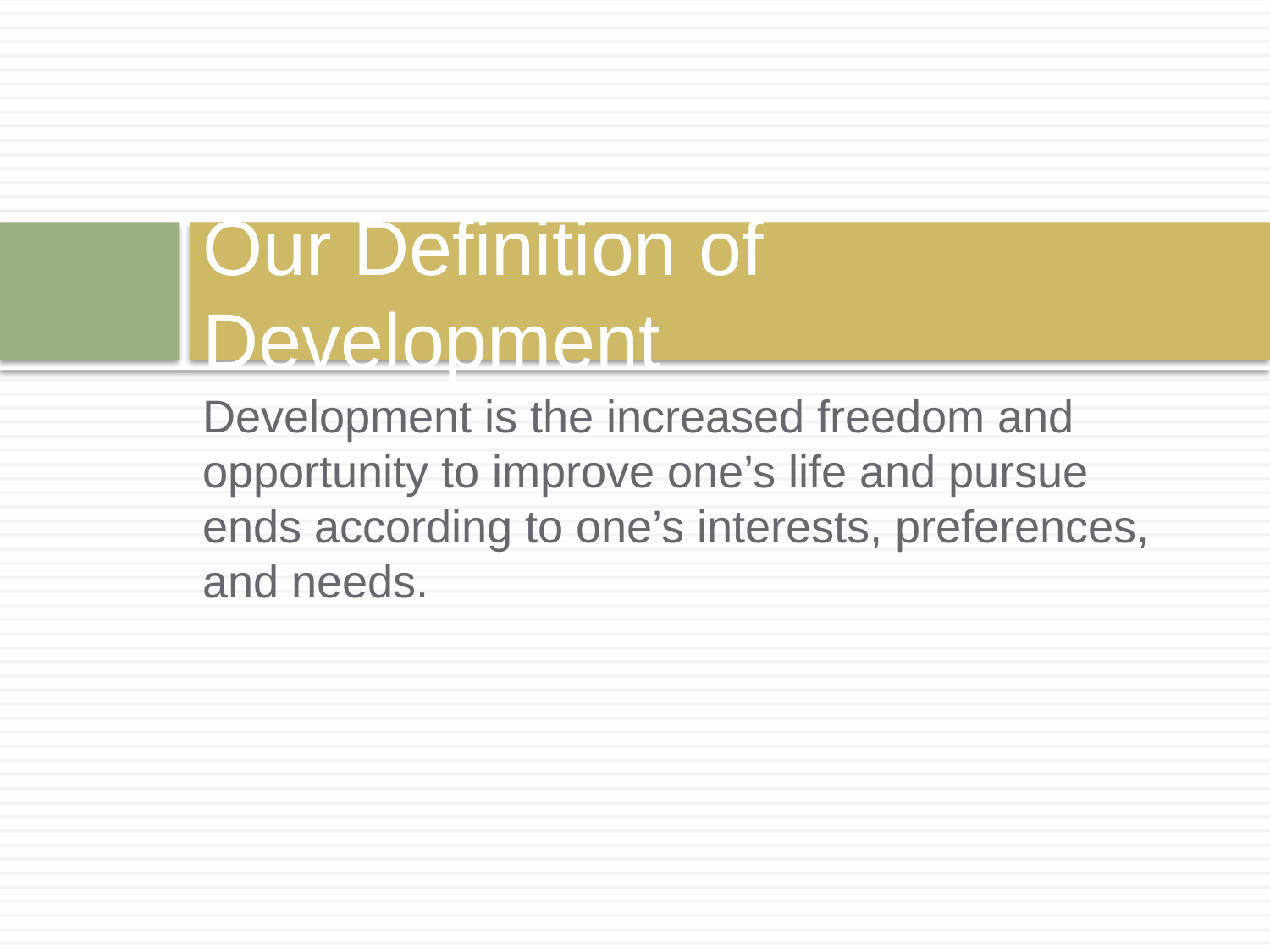

# Our Definition of Development
Development is the increased freedom and opportunity to improve one’s life and pursue ends according to one’s interests, preferences, and needs.